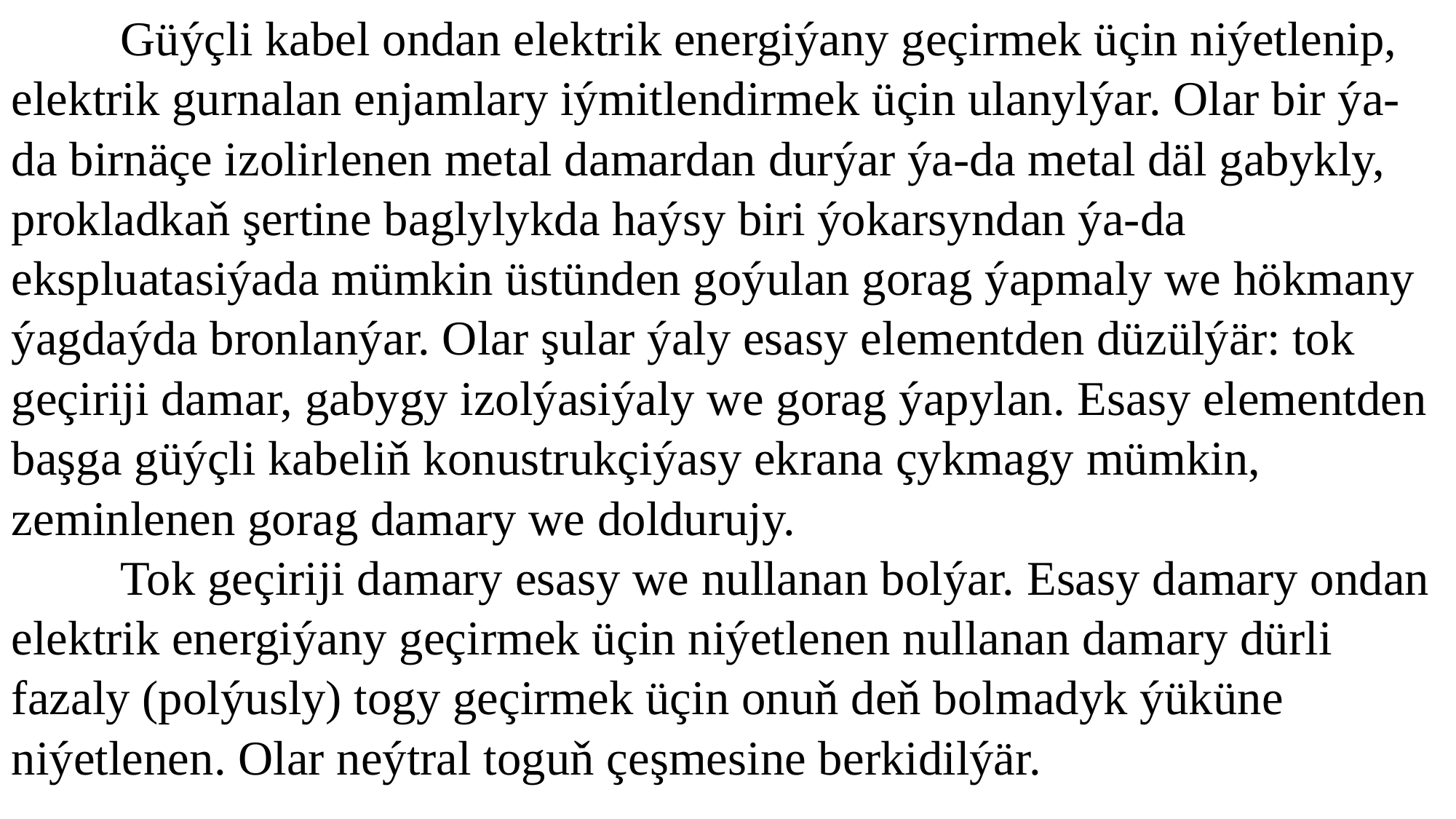

Güýçli kabel ondan elektrik energiýany geçirmek üçin niýetlenip, elektrik gurnalan enjamlary iýmitlendirmek üçin ulanylýar. Olar bir ýa-da birnäçe izolirlenen metal damardan durýar ýa-da metal däl gabykly, prokladkaň şertine baglylykda haýsy biri ýokarsyndan ýa-da ekspluatasiýada mümkin üstünden goýulan gorag ýapmaly we hökmany ýagdaýda bronlanýar. Olar şular ýaly esasy elementden düzülýär: tok geçiriji damar, gabygy izolýasiýaly we gorag ýapylan. Esasy elementden başga güýçli kabeliň konustrukçiýasy ekrana çykmagy mümkin, zeminlenen gorag damary we doldurujy.
		Tok geçiriji damary esasy we nullanan bolýar. Esasy damary ondan elektrik energiýany geçirmek üçin niýetlenen nullanan damary dürli fazaly (polýusly) togy geçirmek üçin onuň deň bolmadyk ýüküne niýetlenen. Olar neýtral toguň çeşmesine berkidilýär.